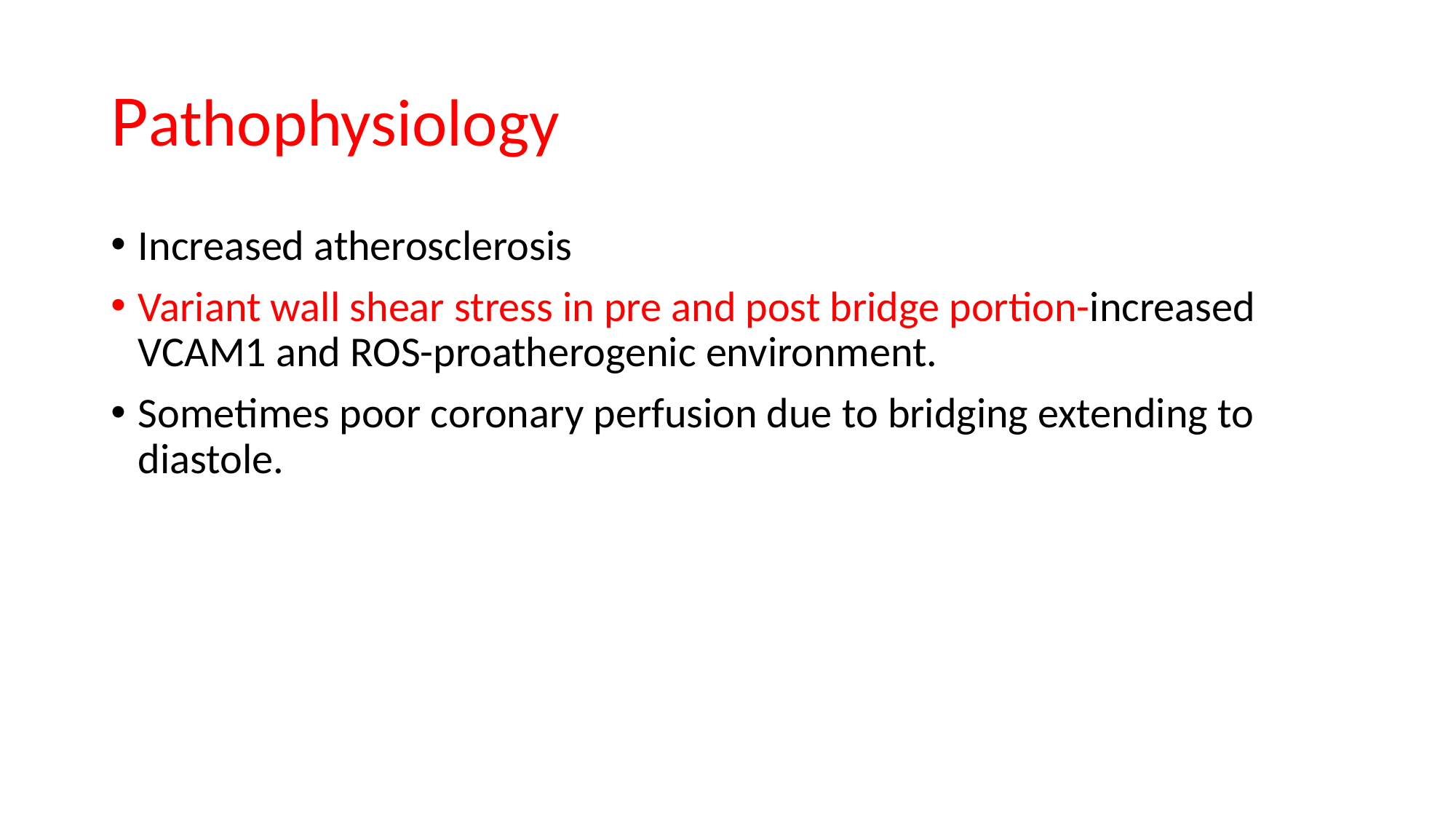

# Pathophysiology
Increased atherosclerosis
Variant wall shear stress in pre and post bridge portion-increased VCAM1 and ROS-proatherogenic environment.
Sometimes poor coronary perfusion due to bridging extending to diastole.